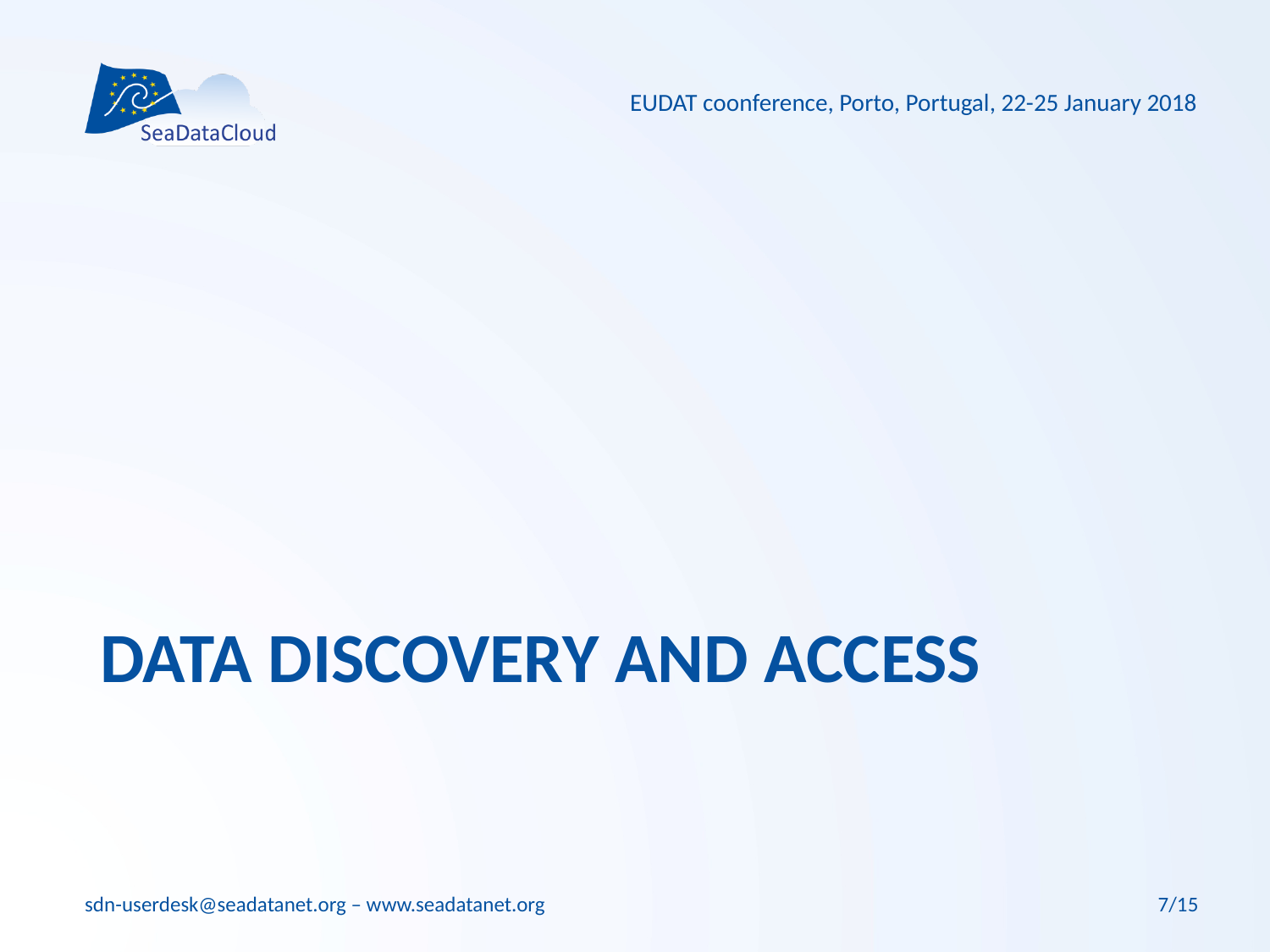

EUDAT coonference, Porto, Portugal, 22-25 January 2018

# Data discovery and Access
7/15